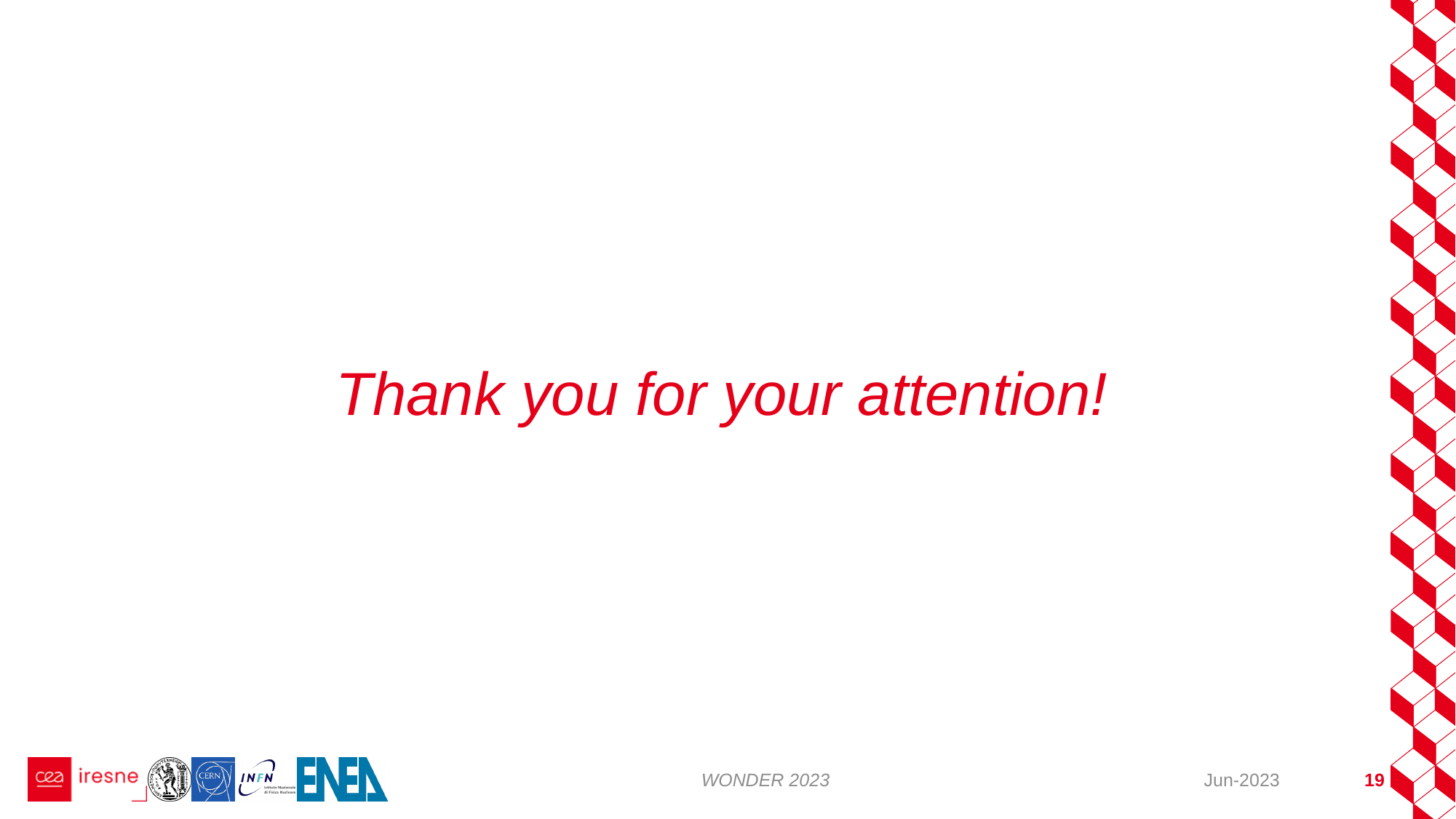

# Thank you for your attention!
WONDER 2023
Jun-2023
19